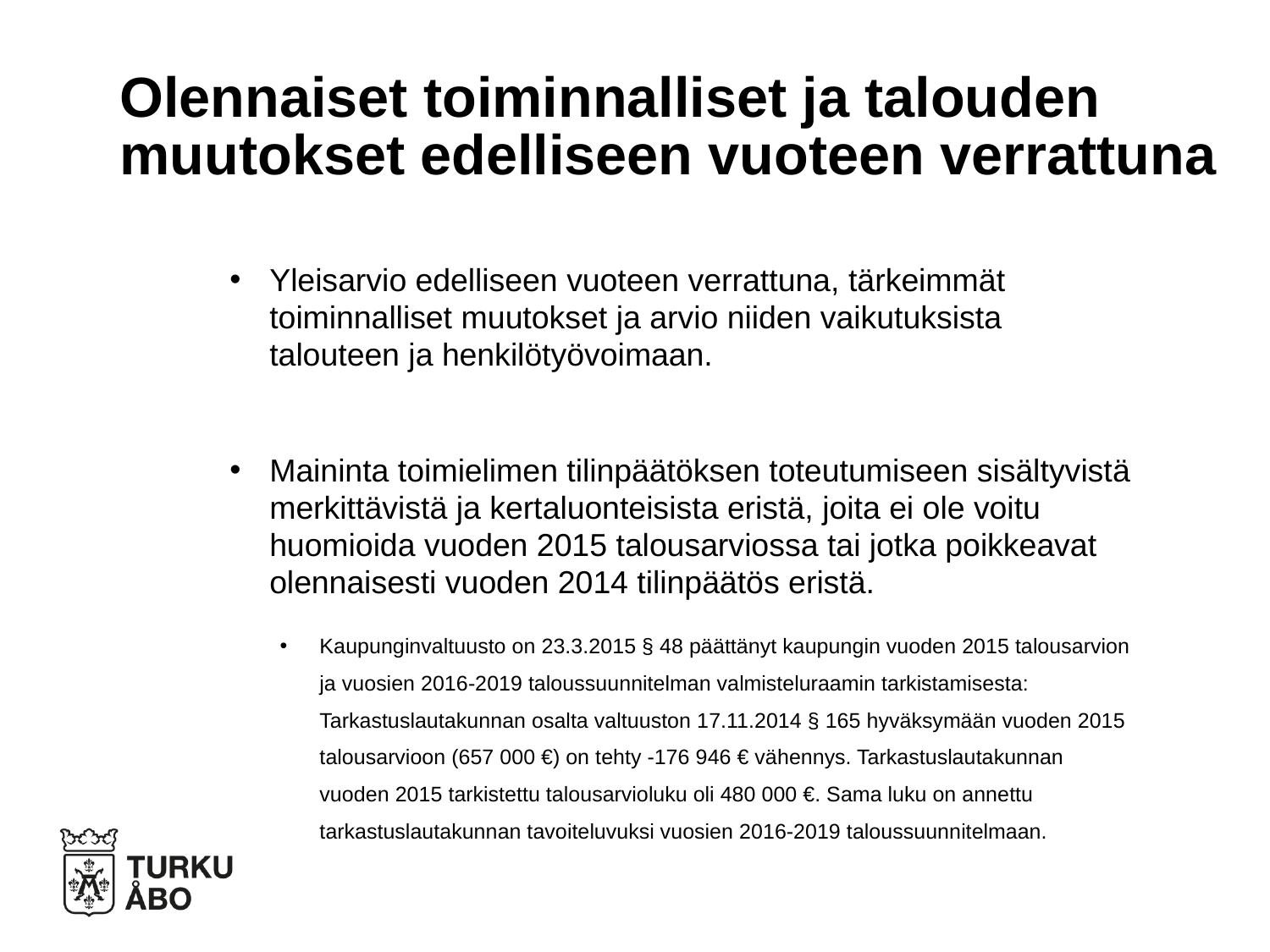

# Olennaiset toiminnalliset ja talouden muutokset edelliseen vuoteen verrattuna
Yleisarvio edelliseen vuoteen verrattuna, tärkeimmät toiminnalliset muutokset ja arvio niiden vaikutuksista talouteen ja henkilötyövoimaan.

Maininta toimielimen tilinpäätöksen toteutumiseen sisältyvistä merkittävistä ja kertaluonteisista eristä, joita ei ole voitu huomioida vuoden 2015 talousarviossa tai jotka poikkeavat olennaisesti vuoden 2014 tilinpäätös eristä.
Kaupunginvaltuusto on 23.3.2015 § 48 päättänyt kaupungin vuoden 2015 talousarvion ja vuosien 2016-2019 taloussuunnitelman valmisteluraamin tarkistamisesta: Tarkastuslautakunnan osalta valtuuston 17.11.2014 § 165 hyväksymään vuoden 2015 talousarvioon (657 000 €) on tehty -176 946 € vähennys. Tarkastuslautakunnan vuoden 2015 tarkistettu talousarvioluku oli 480 000 €. Sama luku on annettu tarkastuslautakunnan tavoiteluvuksi vuosien 2016-2019 taloussuunnitelmaan.